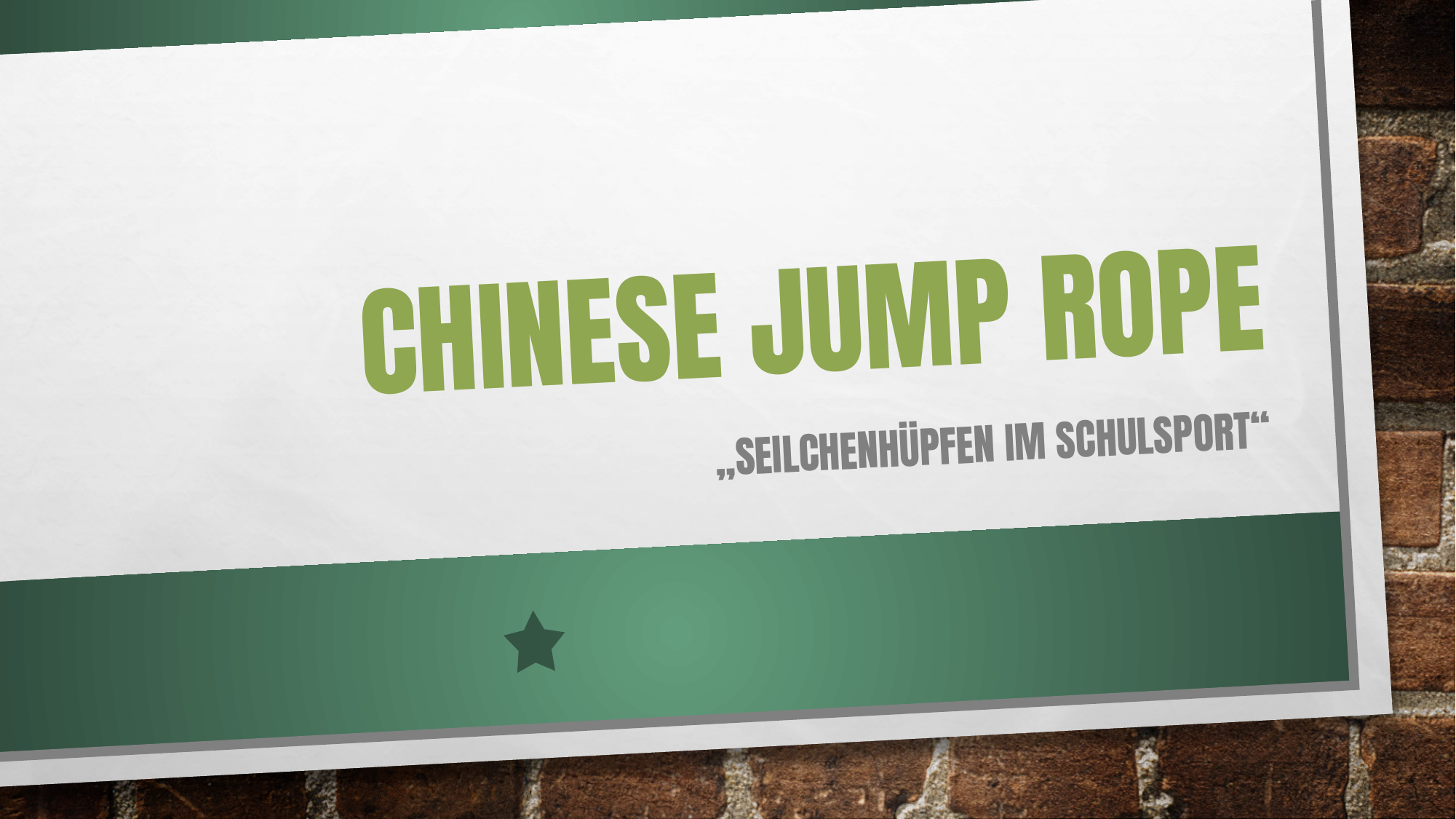

# Chinese Jump Rope
„Seilchenhüpfen im Schulsport“